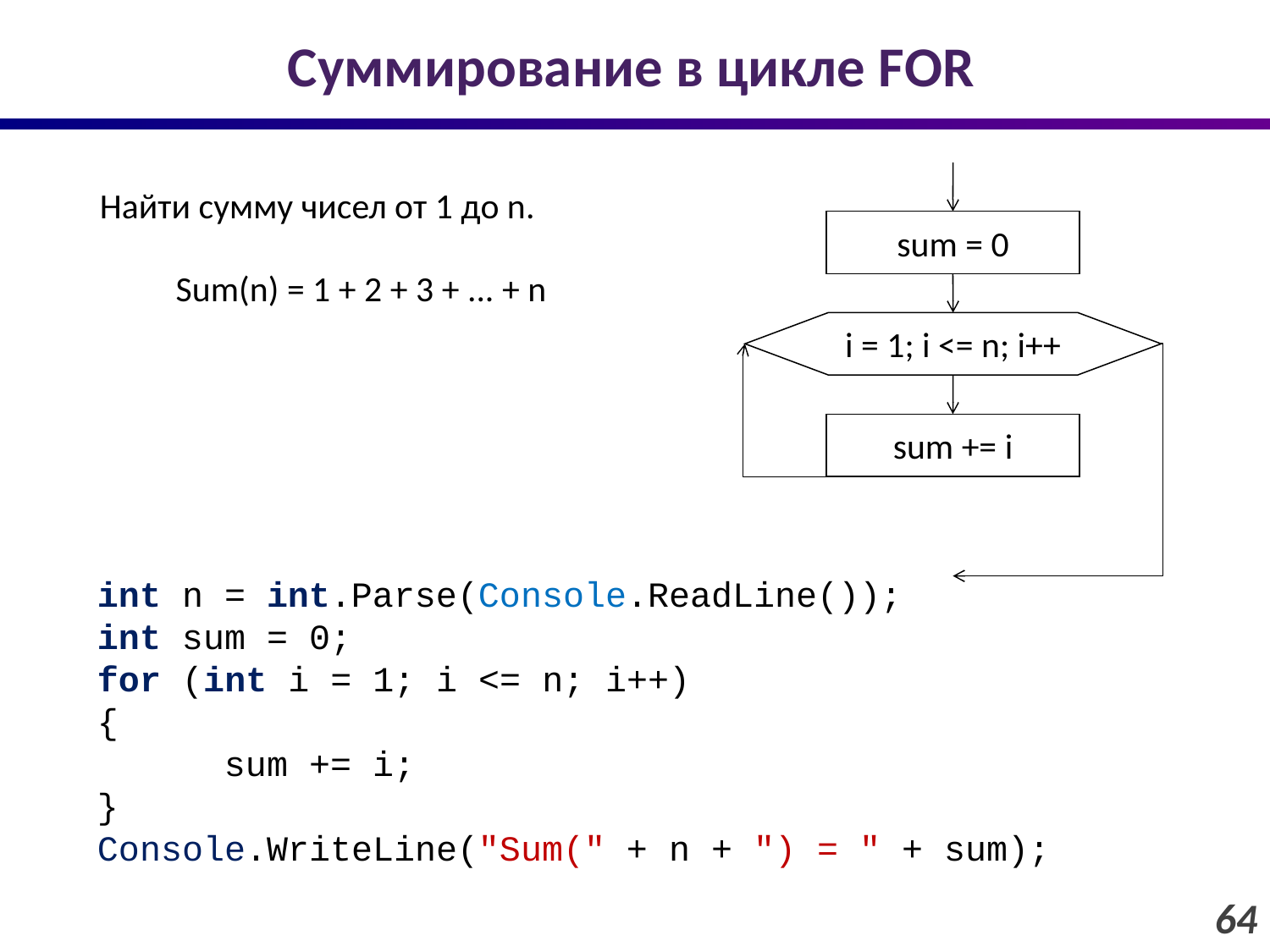

# Суммирование в цикле FOR
Найти сумму чисел от 1 до n.
sum = 0
Sum(n) = 1 + 2 + 3 + ... + n
i = 1; i <= n; i++
sum += i
int n = int.Parse(Console.ReadLine());
int sum = 0;
for (int i = 1; i <= n; i++)
{
	sum += i;
}
Console.WriteLine("Sum(" + n + ") = " + sum);
64